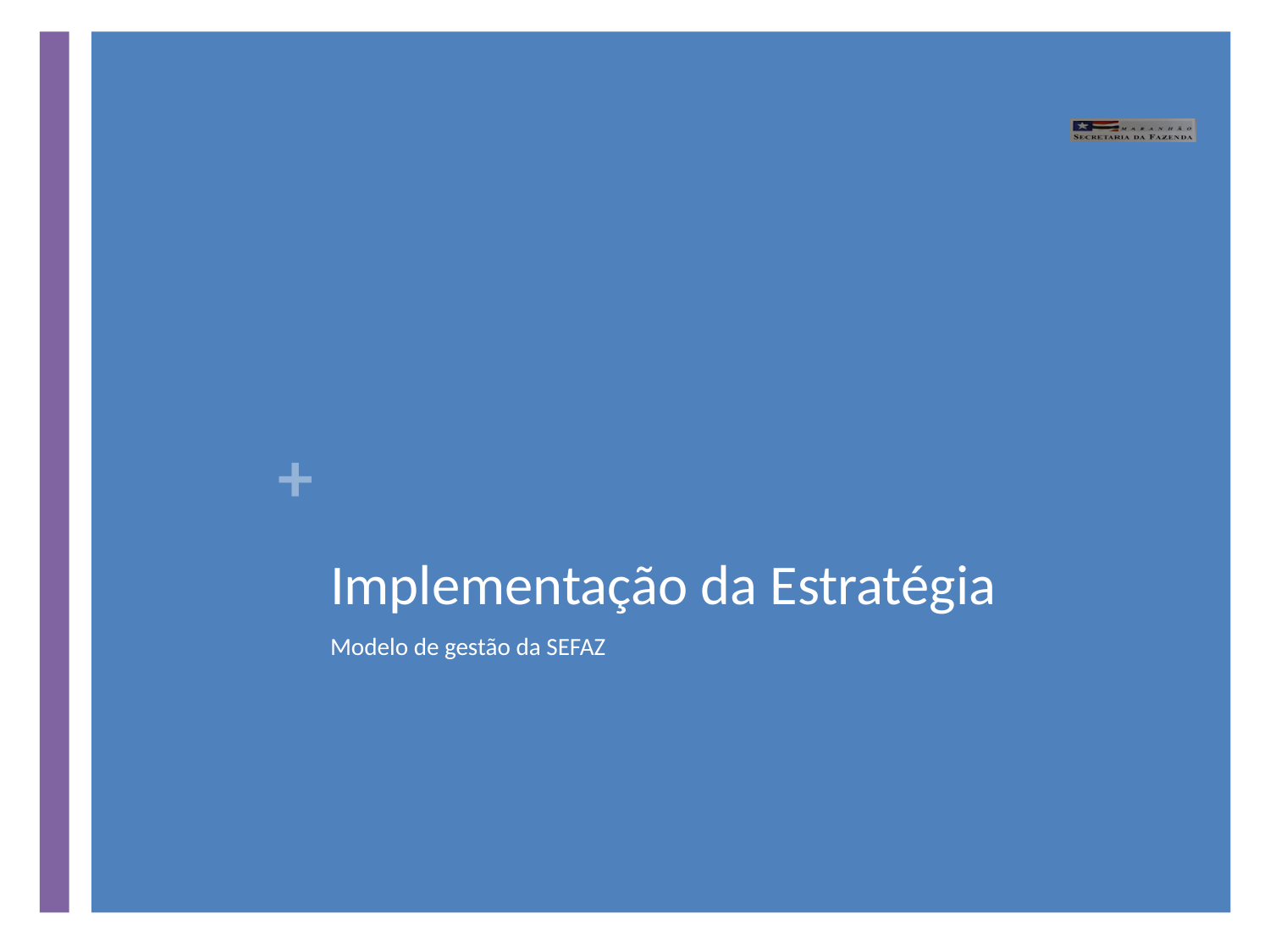

# Implementação da Estratégia
Modelo de gestão da SEFAZ